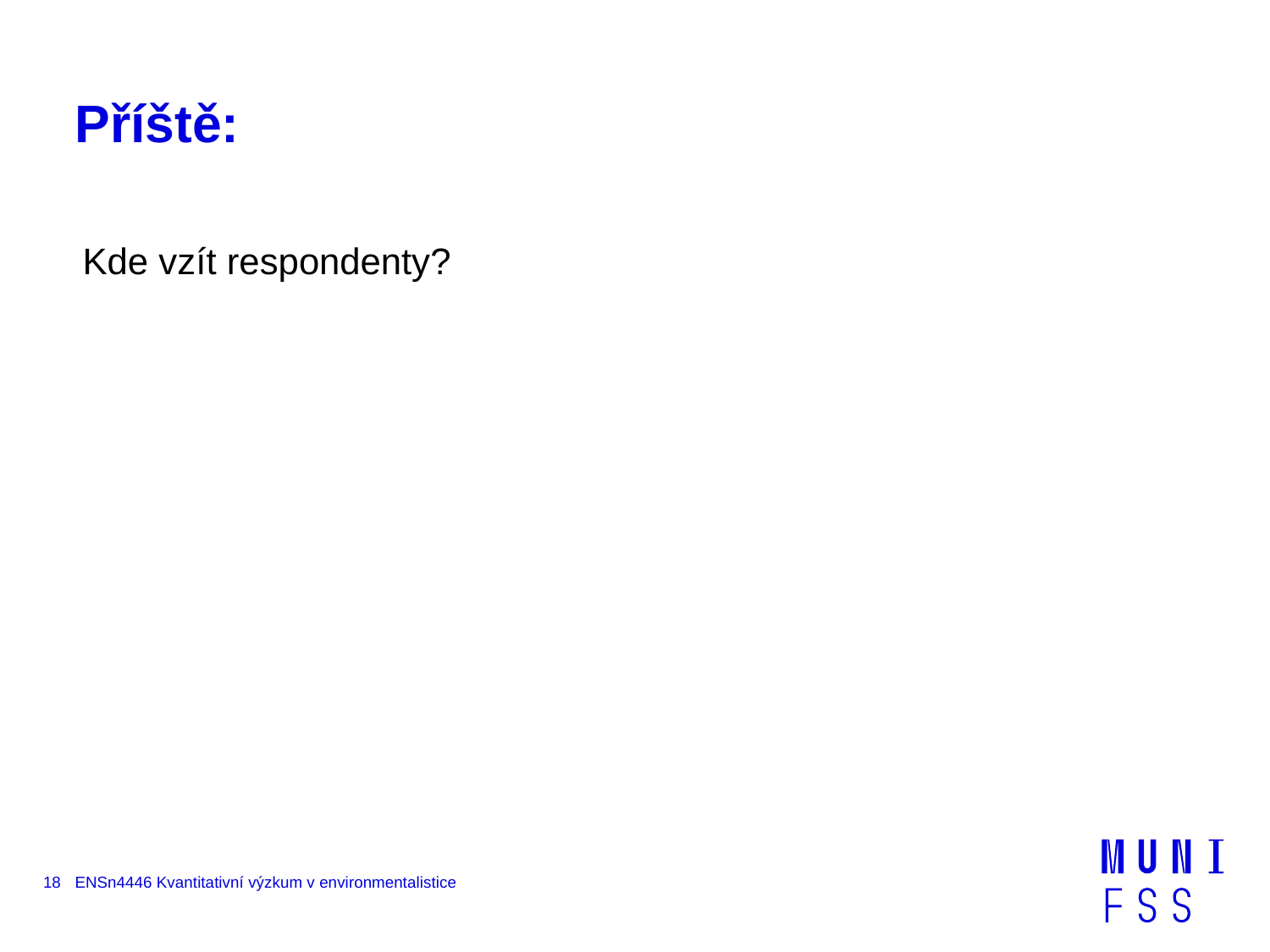

# Příště:
Kde vzít respondenty?

18
ENSn4446 Kvantitativní výzkum v environmentalistice